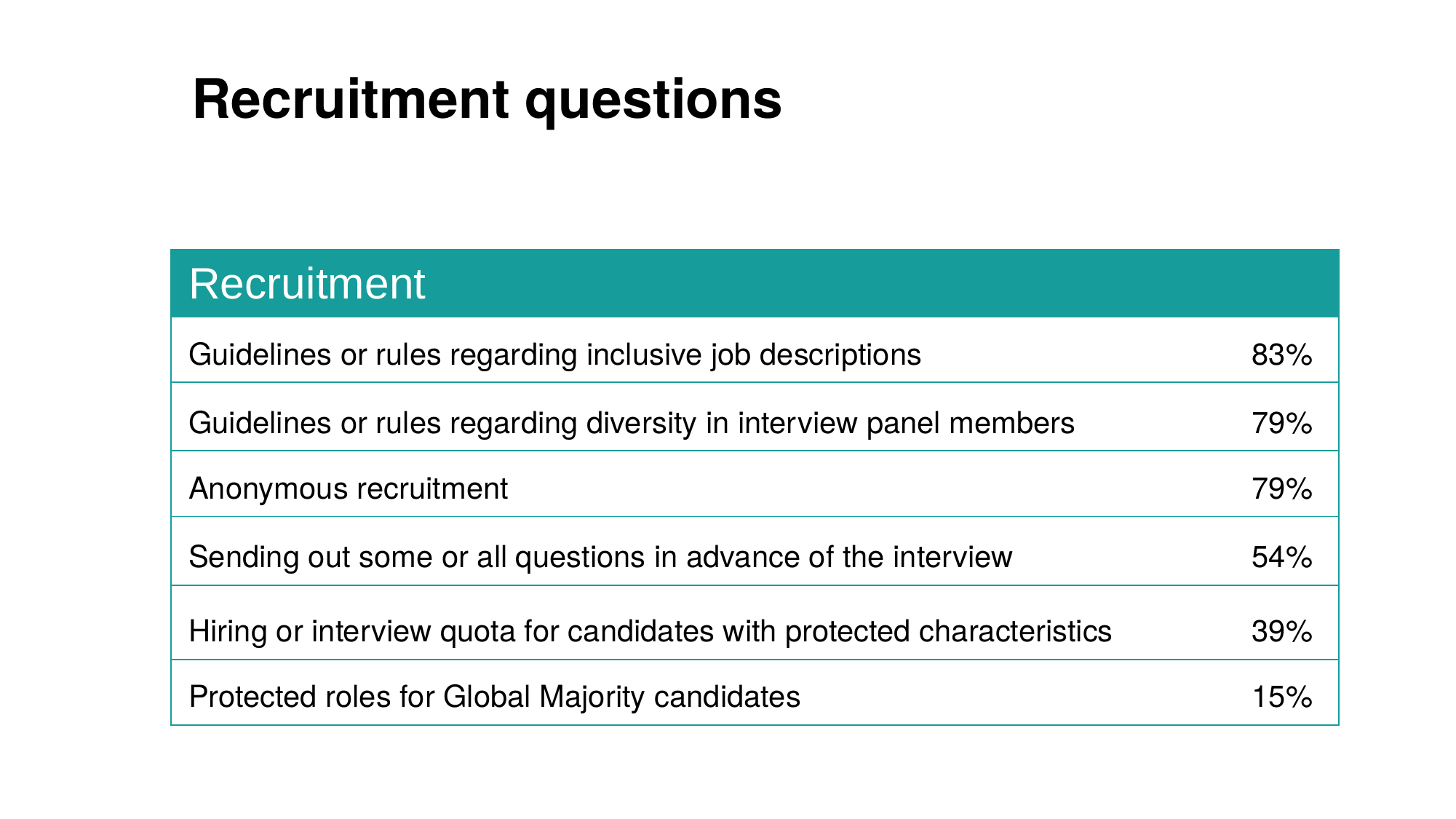

# Recruitment questions
| Recruitment |  |
| --- | --- |
| Guidelines or rules regarding inclusive job descriptions | 83% |
| Guidelines or rules regarding diversity in interview panel members | 79% |
| Anonymous recruitment | 79% |
| Sending out some or all questions in advance of the interview | 54% |
| Hiring or interview quota for candidates with protected characteristics | 39% |
| Protected roles for Global Majority candidates | 15% |